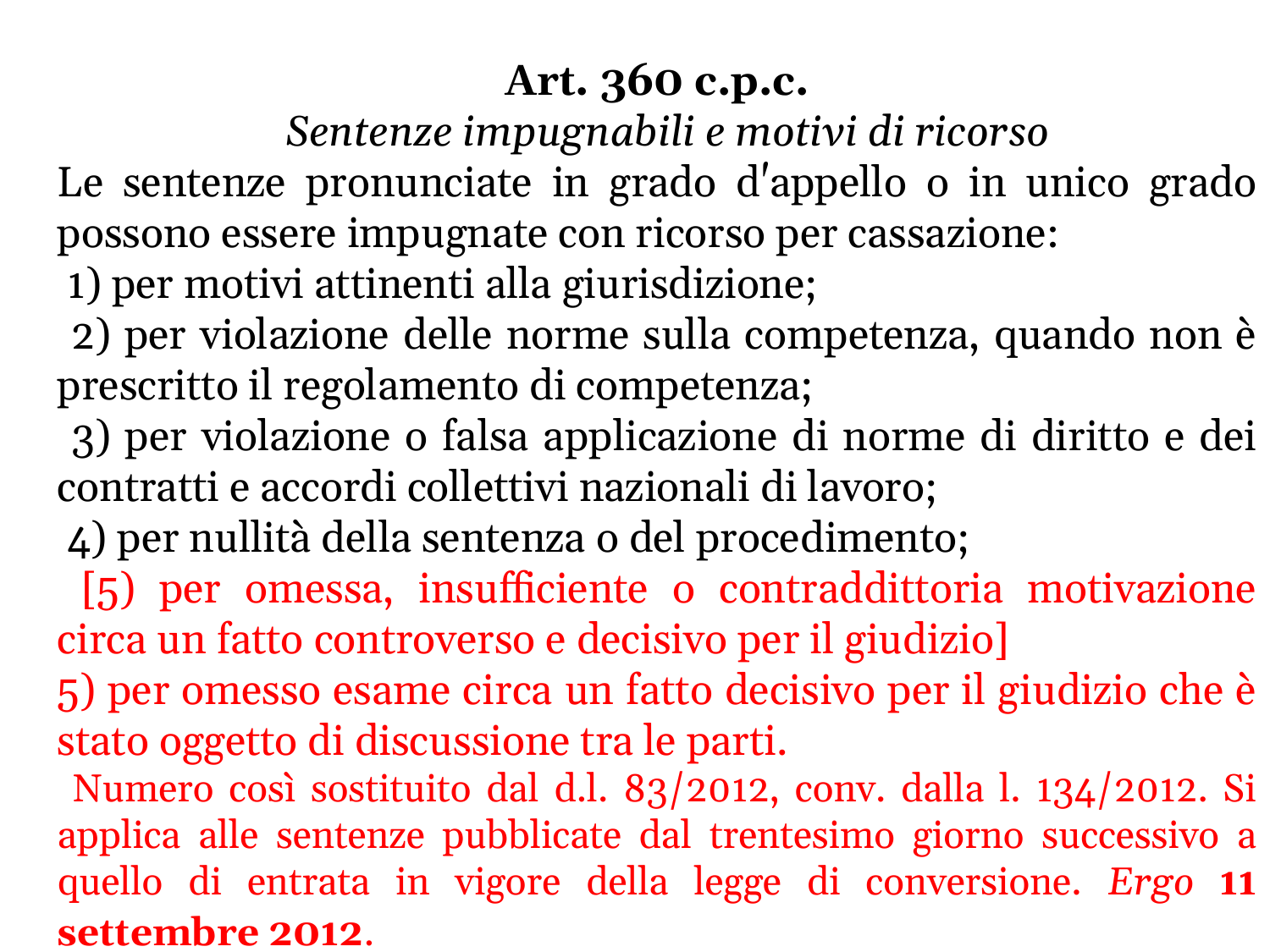

Art. 360 c.p.c.
  Sentenze impugnabili e motivi di ricorso
Le sentenze pronunciate in grado d'appello o in unico grado possono essere impugnate con ricorso per cassazione:
 1) per motivi attinenti alla giurisdizione;
 2) per violazione delle norme sulla competenza, quando non è prescritto il regolamento di competenza;
 3) per violazione o falsa applicazione di norme di diritto e dei contratti e accordi collettivi nazionali di lavoro;
 4) per nullità della sentenza o del procedimento;
 [5) per omessa, insufficiente o contraddittoria motivazione circa un fatto controverso e decisivo per il giudizio]
5) per omesso esame circa un fatto decisivo per il giudizio che è stato oggetto di discussione tra le parti.
 Numero così sostituito dal d.l. 83/2012, conv. dalla l. 134/2012. Si applica alle sentenze pubblicate dal trentesimo giorno successivo a quello di entrata in vigore della legge di conversione. Ergo 11 settembre 2012.